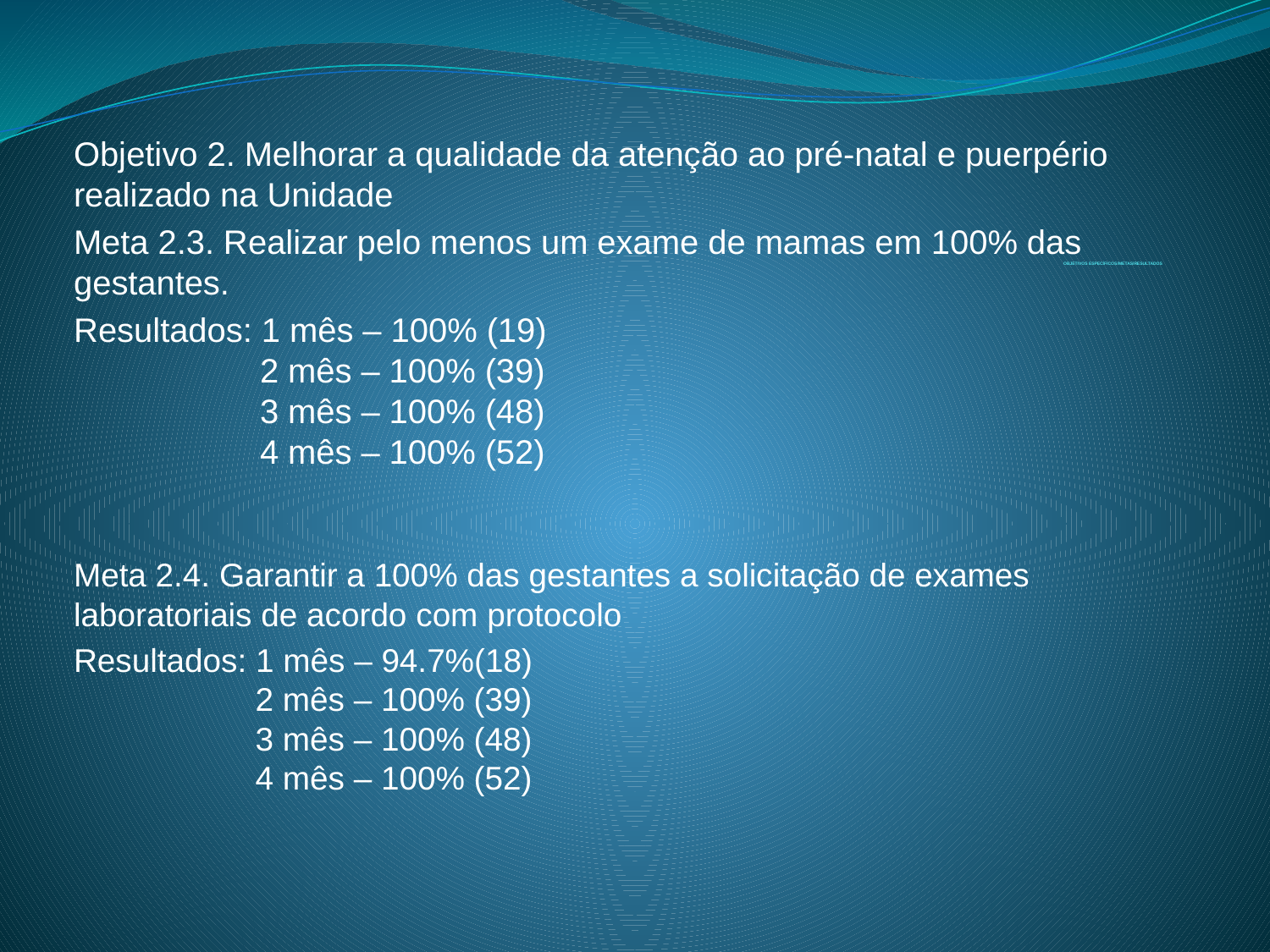

Objetivo 2. Melhorar a qualidade da atenção ao pré-natal e puerpério realizado na Unidade
Meta 2.3. Realizar pelo menos um exame de mamas em 100% das gestantes.
Resultados: 1 mês – 100% (19)
                    2 mês – 100% (39)
                    3 mês – 100% (48)
                    4 mês – 100% (52)

Meta 2.4. Garantir a 100% das gestantes a solicitação de exames laboratoriais de acordo com protocolo
Resultados: 1 mês – 94.7%(18)
                    2 mês – 100% (39)
                    3 mês – 100% (48)
                    4 mês – 100% (52)

# OBJETIVOS ESPECÍFICOS/METAS/RESULTADOS